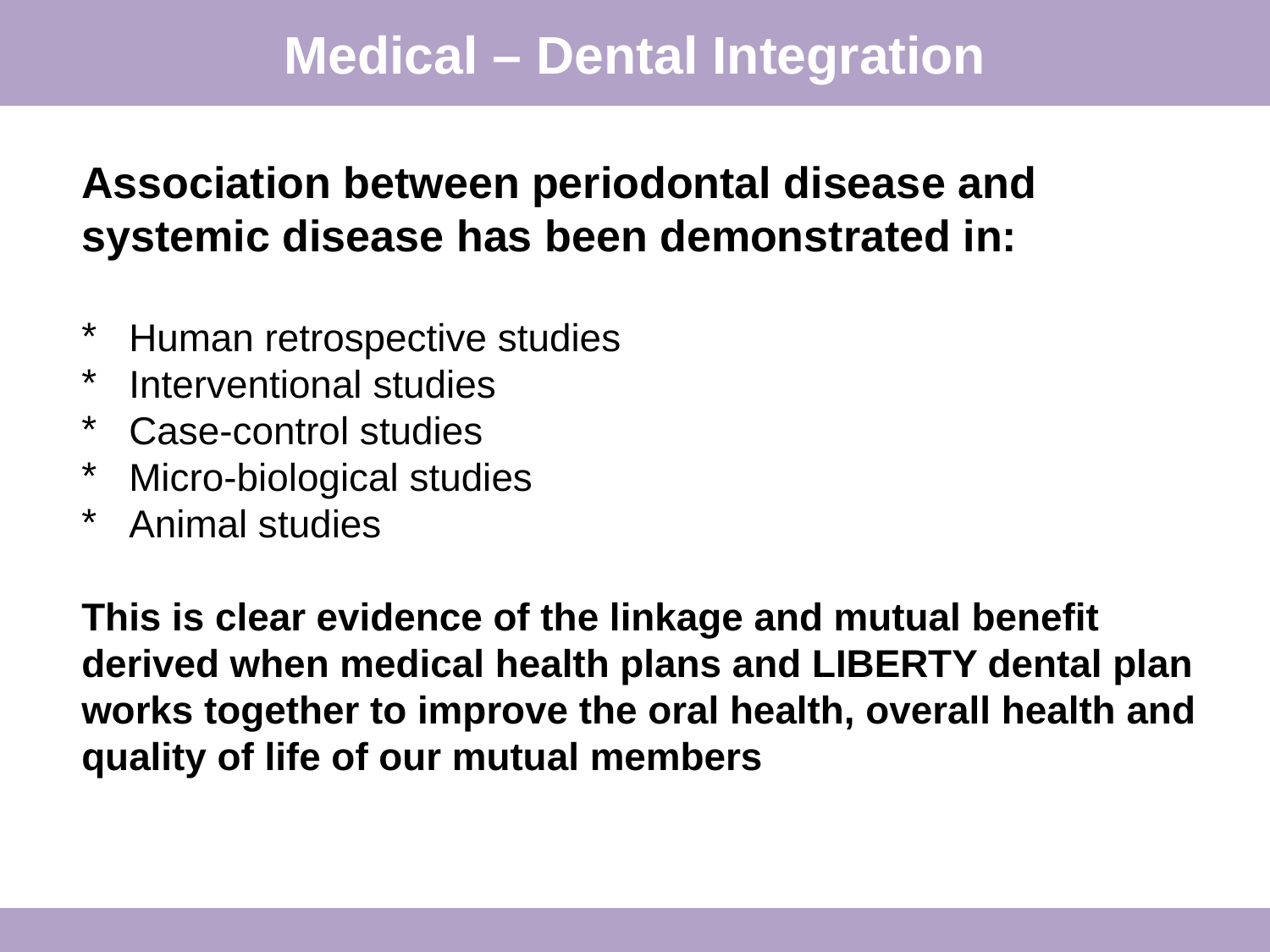

# Medical – Dental Integration
Association between periodontal disease and systemic disease has been demonstrated in:

Human retrospective studies
Interventional studies
Case-control studies
Micro-biological studies
Animal studies

This is clear evidence of the linkage and mutual benefit derived when medical health plans and LIBERTY dental plan works together to improve the oral health, overall health and quality of life of our mutual members